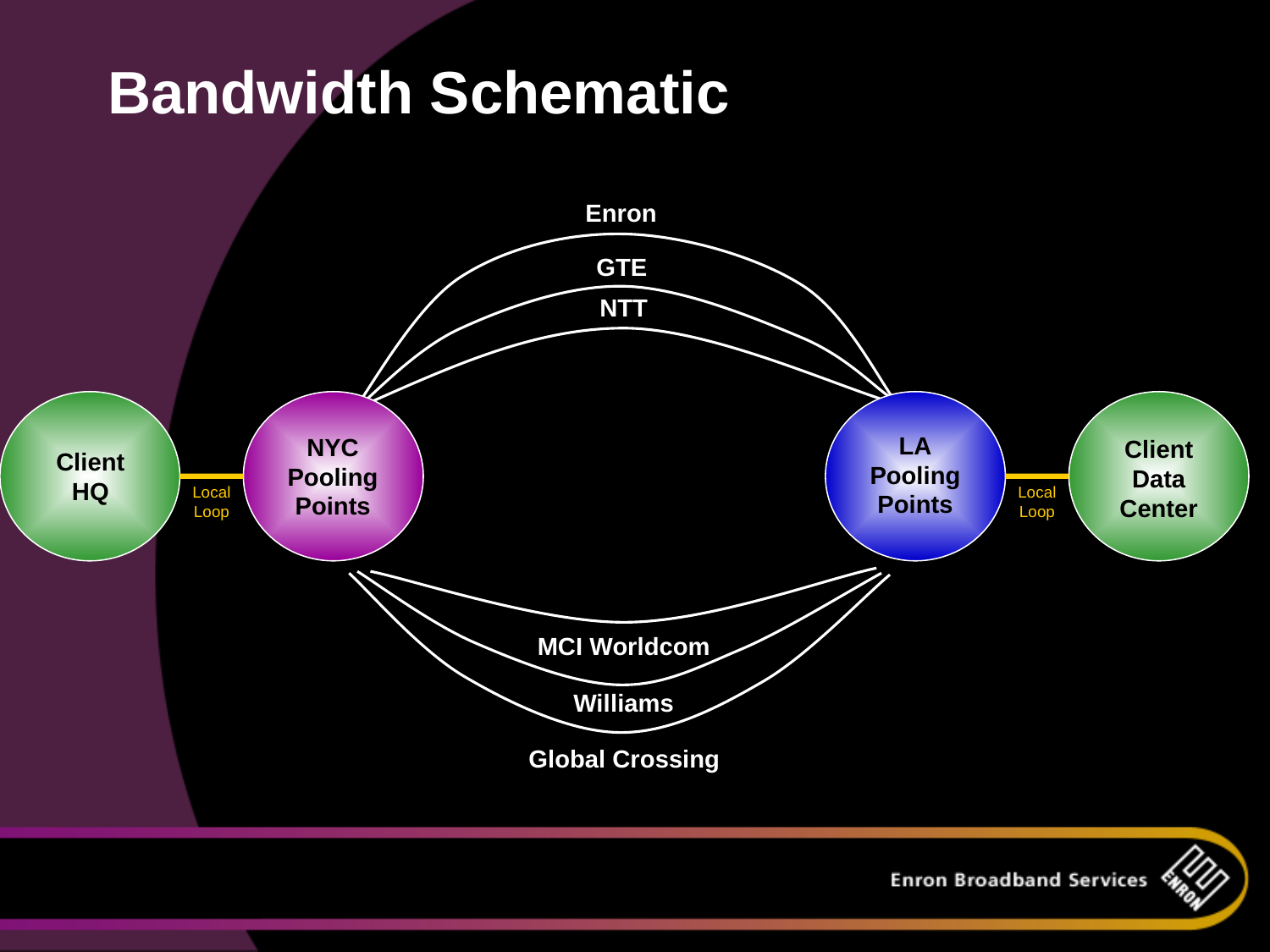

Bandwidth Schematic
Enron

GTE

NTT

LA
Pooling
Points
NYC
Pooling
Points
Client
Data
Center
Client
HQ
Local
Loop
Local
Loop

MCI Worldcom
Williams
Global Crossing